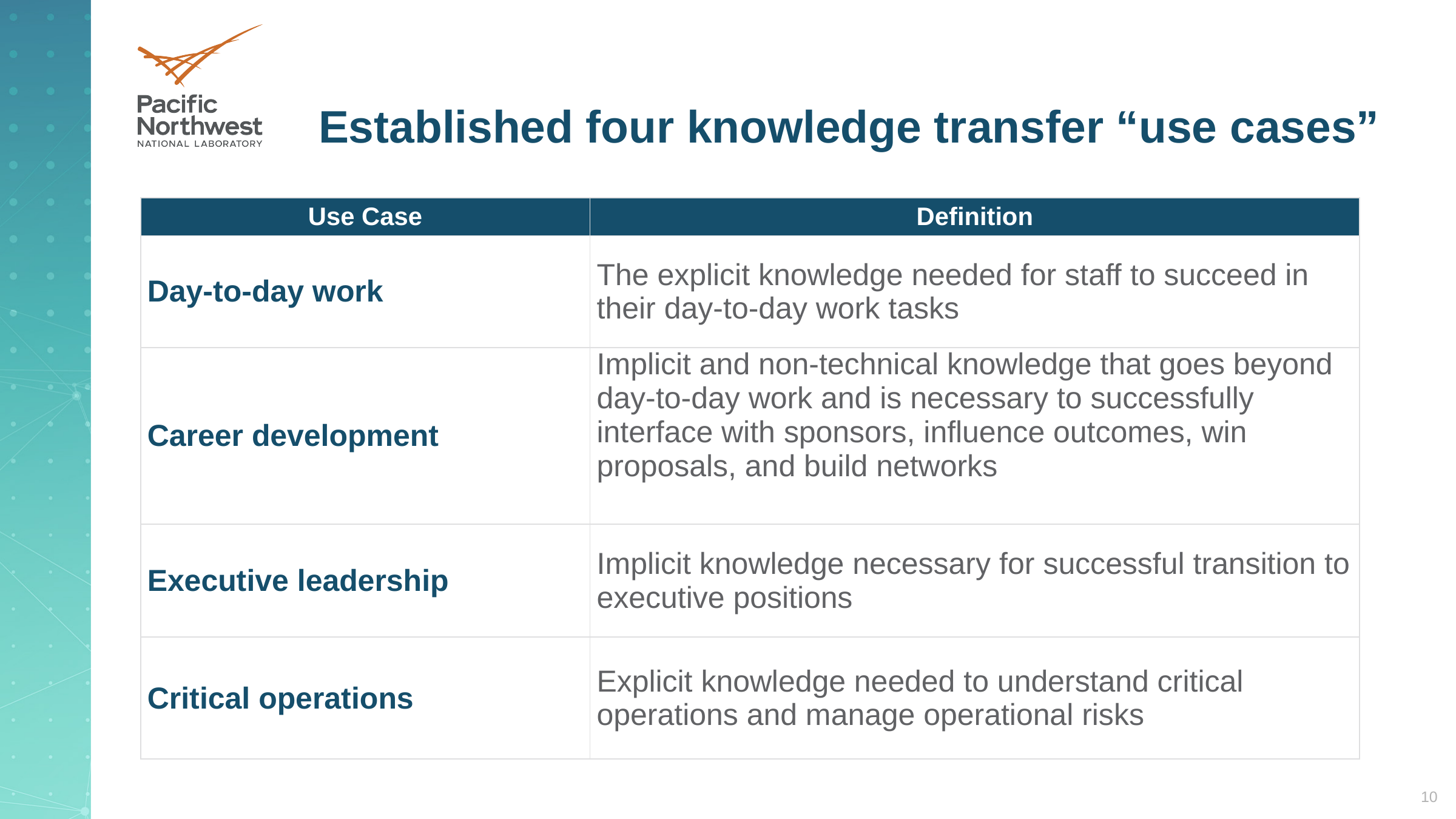

# Established four knowledge transfer “use cases”
| Use Case | Definition |
| --- | --- |
| Day-to-day work | The explicit knowledge needed for staff to succeed in their day-to-day work tasks |
| Career development | Implicit and non-technical knowledge that goes beyond day-to-day work and is necessary to successfully interface with sponsors, influence outcomes, win proposals, and build networks |
| Executive leadership | Implicit knowledge necessary for successful transition to executive positions |
| Critical operations | Explicit knowledge needed to understand critical operations and manage operational risks |
10